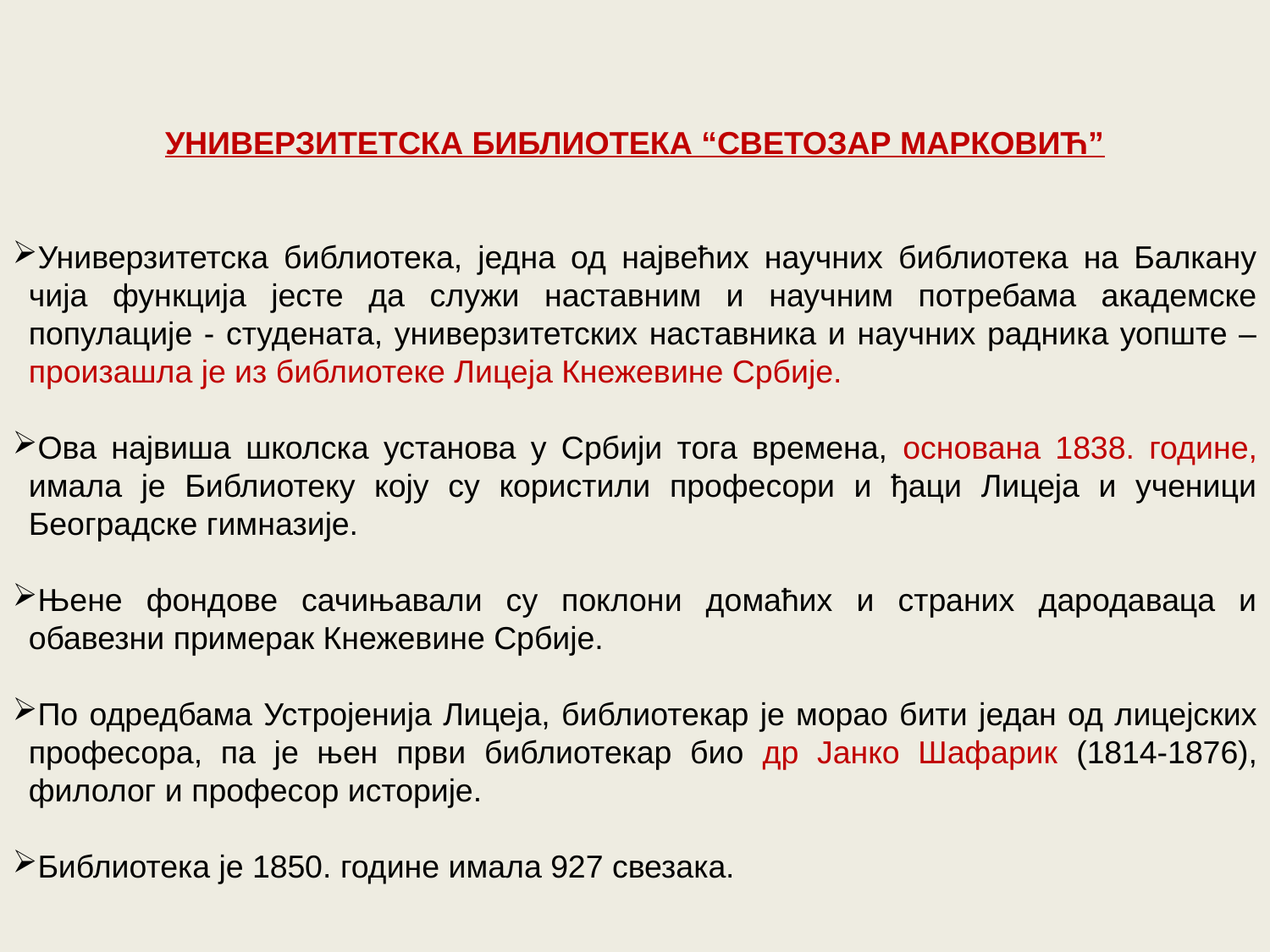

УНИВЕРЗИТЕТСКА БИБЛИОТЕКА “СВЕТОЗАР МАРКОВИЋ”

Универзитетска библиотека, једна од највећих научних библиотека на Балкану чија функција јесте да служи наставним и научним потребама академске популације - студената, универзитетских наставника и научних радника уопште – произашла је из библиотеке Лицеја Кнежевине Србије.

Ова највиша школска установа у Србији тога времена, основана 1838. године, имала је Библиотеку коју су користили професори и ђаци Лицеја и ученици Београдске гимназије.

Њене фондове сачињавали су поклони домаћих и страних дародаваца и обавезни примерак Кнежевине Србије.

По одредбама Устројенија Лицеја, библиотекар је морао бити један од лицејских професора, па је њен први библиотекар био др Јанко Шафарик (1814-1876), филолог и професор историје.

Библиотека је 1850. године имала 927 свезака.